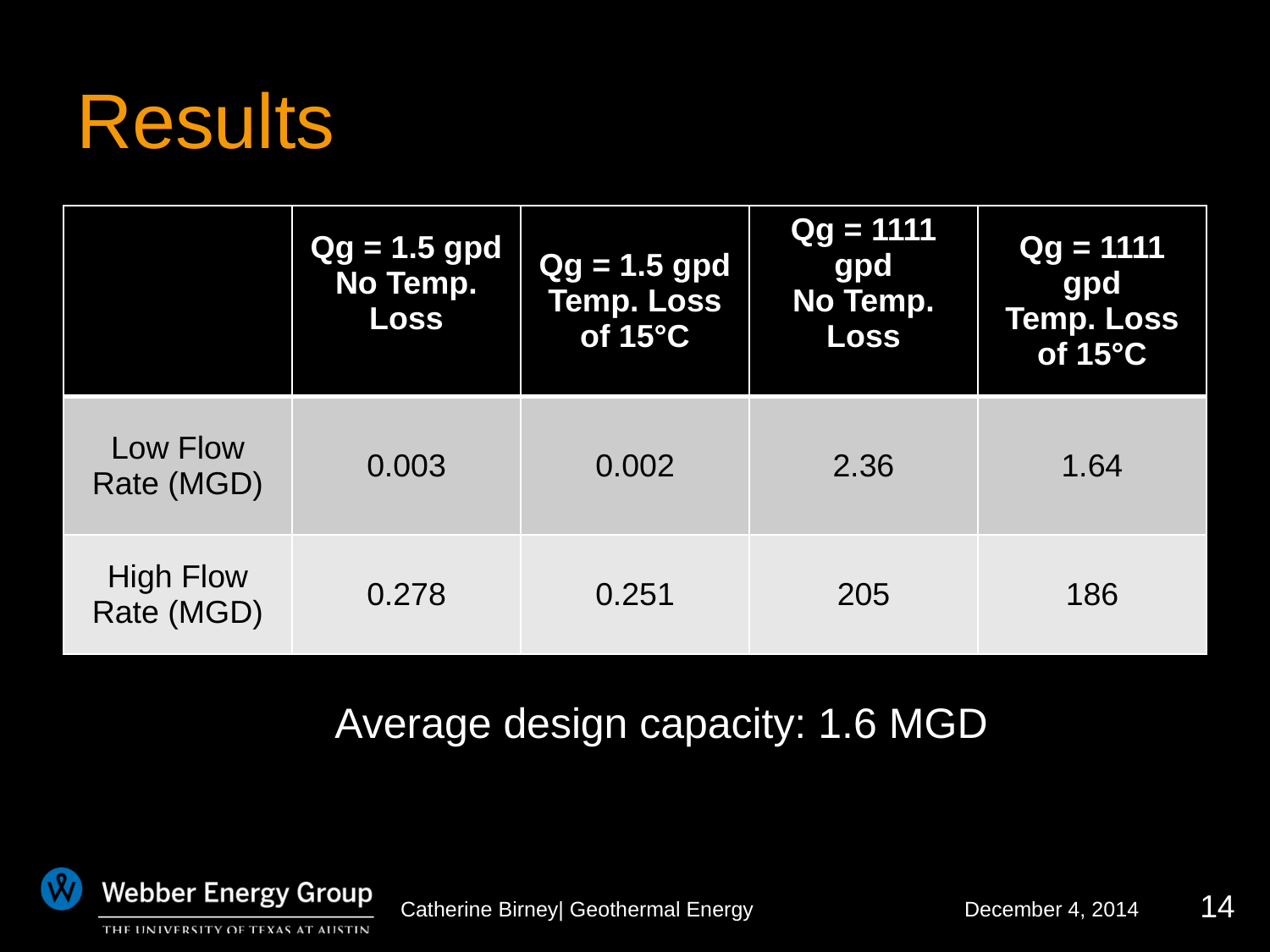

# Results
|  | Qg = 1.5 gpd No Temp. Loss | Qg = 1.5 gpd Temp. Loss of 15°C | Qg = 1111 gpd No Temp. Loss | Qg = 1111 gpd Temp. Loss of 15°C |
| --- | --- | --- | --- | --- |
| Low Flow Rate (MGD) | 0.003 | 0.002 | 2.36 | 1.64 |
| High Flow Rate (MGD) | 0.278 | 0.251 | 205 | 186 |
Average design capacity: 1.6 MGD